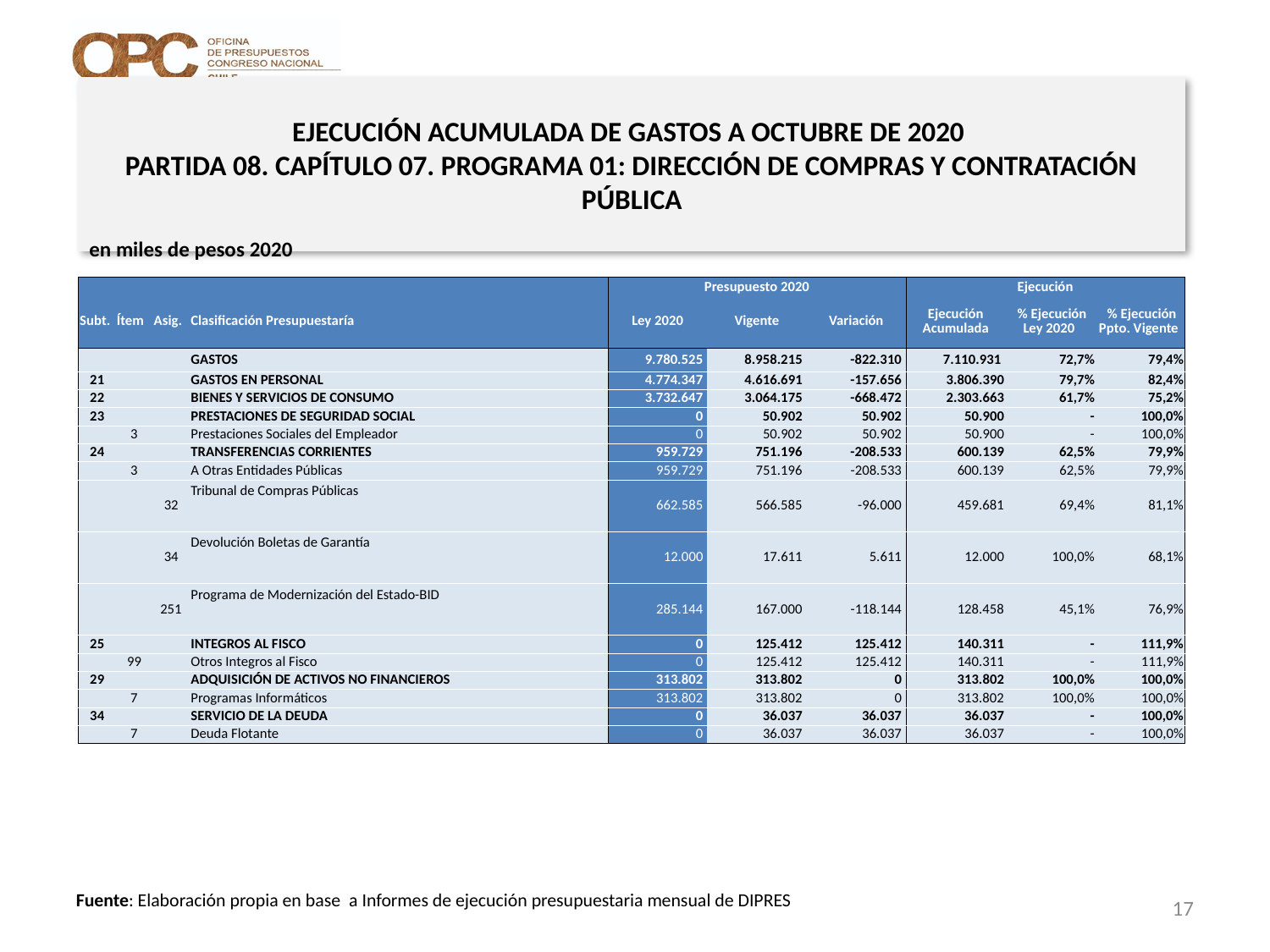

# EJECUCIÓN ACUMULADA DE GASTOS A OCTUBRE DE 2020 PARTIDA 08. CAPÍTULO 07. PROGRAMA 01: DIRECCIÓN DE COMPRAS Y CONTRATACIÓN PÚBLICA
en miles de pesos 2020
|  |  |  |  | Presupuesto 2020 |  |  | Ejecución |  |  |
| --- | --- | --- | --- | --- | --- | --- | --- | --- | --- |
| Subt. | Ítem | Asig. | Clasificación Presupuestaría | Ley 2020 | Vigente | Variación | Ejecución Acumulada | % Ejecución Ley 2020 | % Ejecución Ppto. Vigente |
|  |  |  | GASTOS | 9.780.525 | 8.958.215 | -822.310 | 7.110.931 | 72,7% | 79,4% |
| 21 |  |  | GASTOS EN PERSONAL | 4.774.347 | 4.616.691 | -157.656 | 3.806.390 | 79,7% | 82,4% |
| 22 |  |  | BIENES Y SERVICIOS DE CONSUMO | 3.732.647 | 3.064.175 | -668.472 | 2.303.663 | 61,7% | 75,2% |
| 23 |  |  | PRESTACIONES DE SEGURIDAD SOCIAL | 0 | 50.902 | 50.902 | 50.900 | - | 100,0% |
|  | 3 |  | Prestaciones Sociales del Empleador | 0 | 50.902 | 50.902 | 50.900 | - | 100,0% |
| 24 |  |  | TRANSFERENCIAS CORRIENTES | 959.729 | 751.196 | -208.533 | 600.139 | 62,5% | 79,9% |
|  | 3 |  | A Otras Entidades Públicas | 959.729 | 751.196 | -208.533 | 600.139 | 62,5% | 79,9% |
|  |  | 32 | Tribunal de Compras Públicas | 662.585 | 566.585 | -96.000 | 459.681 | 69,4% | 81,1% |
|  |  | 34 | Devolución Boletas de Garantía | 12.000 | 17.611 | 5.611 | 12.000 | 100,0% | 68,1% |
|  |  | 251 | Programa de Modernización del Estado-BID | 285.144 | 167.000 | -118.144 | 128.458 | 45,1% | 76,9% |
| 25 |  |  | INTEGROS AL FISCO | 0 | 125.412 | 125.412 | 140.311 | - | 111,9% |
|  | 99 |  | Otros Integros al Fisco | 0 | 125.412 | 125.412 | 140.311 | - | 111,9% |
| 29 |  |  | ADQUISICIÓN DE ACTIVOS NO FINANCIEROS | 313.802 | 313.802 | 0 | 313.802 | 100,0% | 100,0% |
|  | 7 |  | Programas Informáticos | 313.802 | 313.802 | 0 | 313.802 | 100,0% | 100,0% |
| 34 |  |  | SERVICIO DE LA DEUDA | 0 | 36.037 | 36.037 | 36.037 | - | 100,0% |
|  | 7 |  | Deuda Flotante | 0 | 36.037 | 36.037 | 36.037 | - | 100,0% |
17